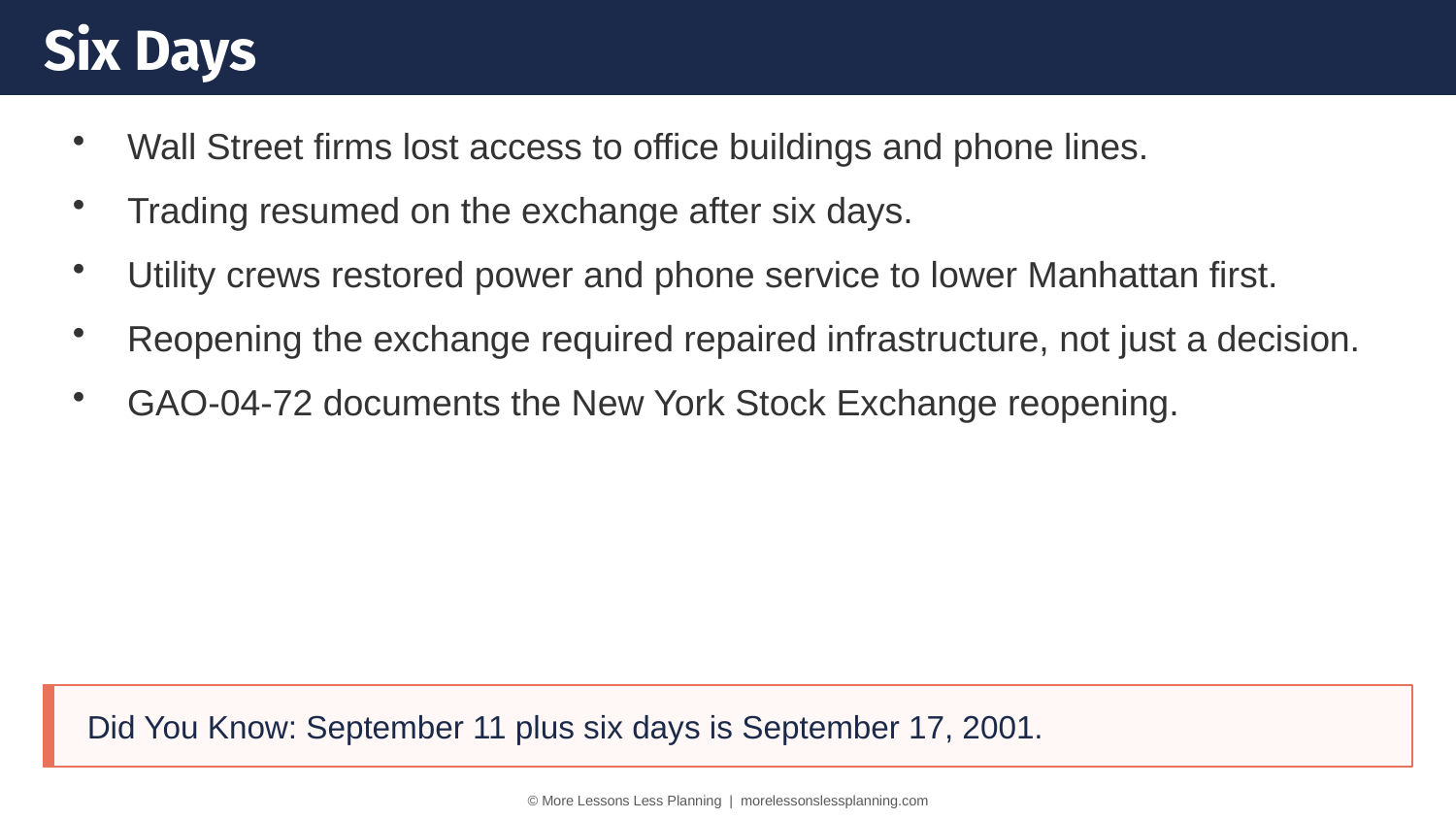

Six Days
Wall Street firms lost access to office buildings and phone lines.
Trading resumed on the exchange after six days.
Utility crews restored power and phone service to lower Manhattan first.
Reopening the exchange required repaired infrastructure, not just a decision.
GAO-04-72 documents the New York Stock Exchange reopening.

Did You Know: September 11 plus six days is September 17, 2001.
© More Lessons Less Planning  |  morelessonslessplanning.com